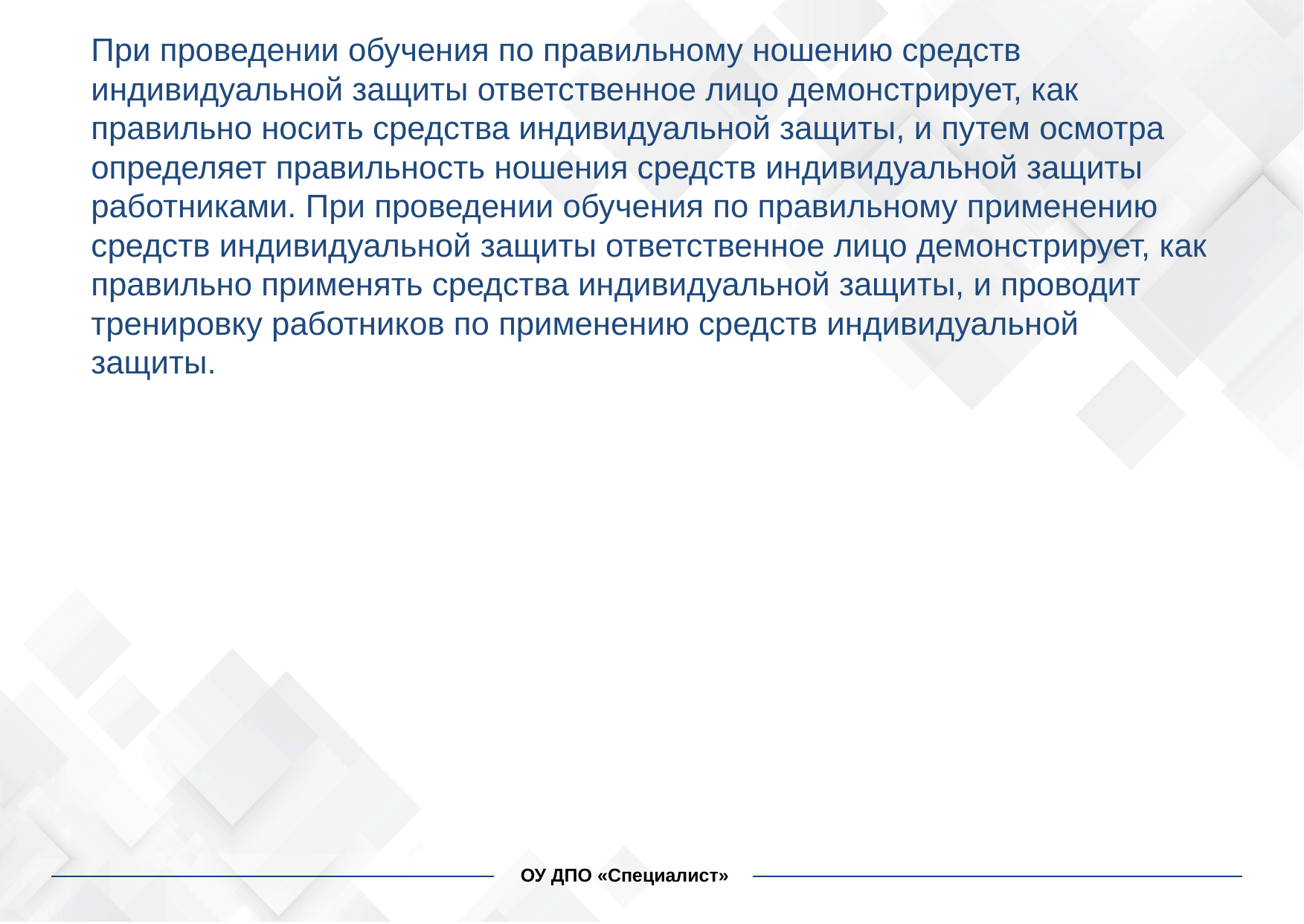

При проведении обучения по правильному ношению средств индивидуальной защиты ответственное лицо демонстрирует, как правильно носить средства индивидуальной защиты, и путем осмотра определяет правильность ношения средств индивидуальной защиты работниками. При проведении обучения по правильному применению средств индивидуальной защиты ответственное лицо демонстрирует, как правильно применять средства индивидуальной защиты, и проводит тренировку работников по применению средств индивидуальной защиты.
#